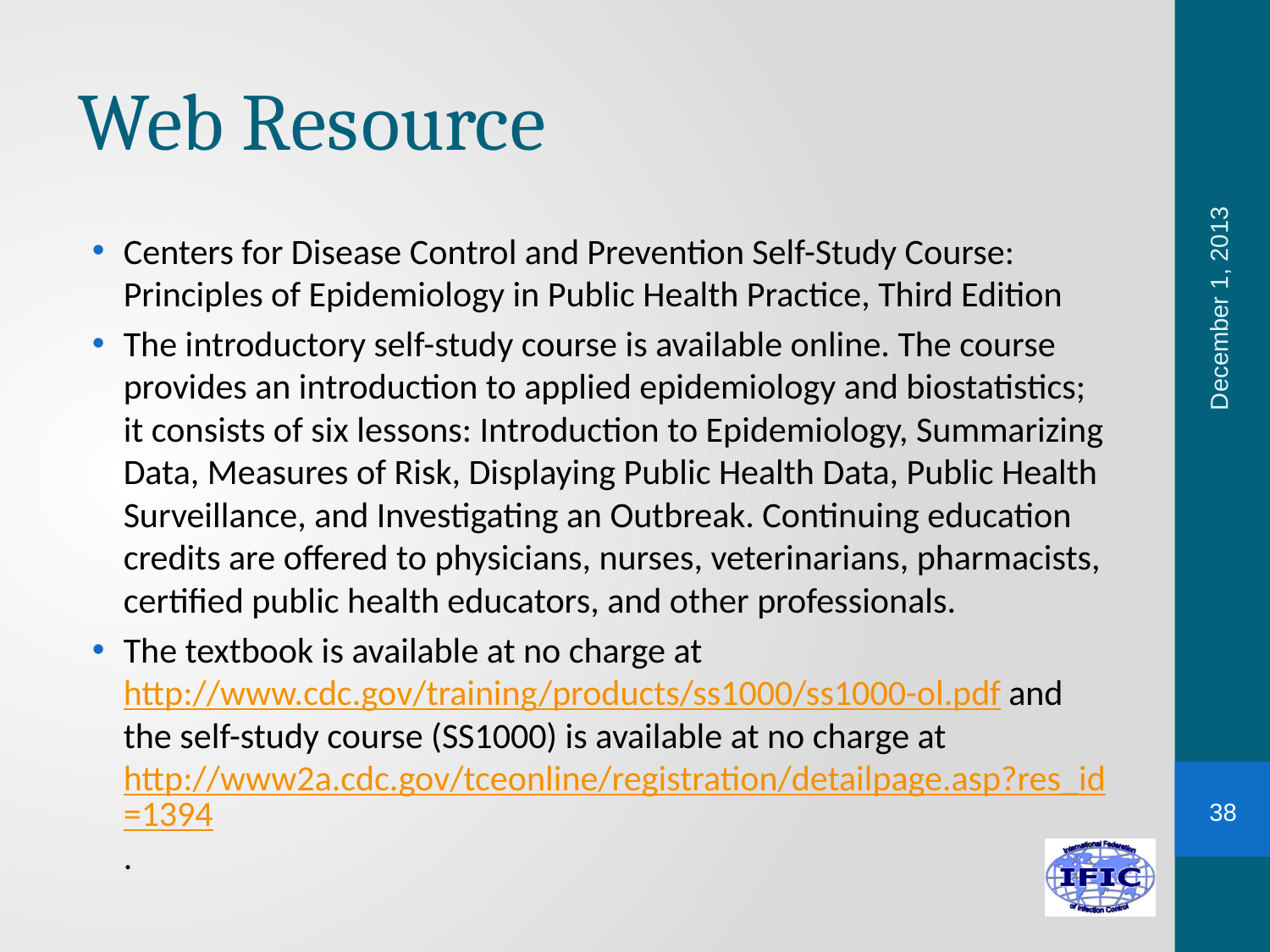

# Web Resource
Centers for Disease Control and Prevention Self-Study Course: Principles of Epidemiology in Public Health Practice, Third Edition
The introductory self-study course is available online. The course provides an introduction to applied epidemiology and biostatistics; it consists of six lessons: Introduction to Epidemiology, Summarizing Data, Measures of Risk, Displaying Public Health Data, Public Health Surveillance, and Investigating an Outbreak. Continuing education credits are offered to physicians, nurses, veterinarians, pharmacists, certified public health educators, and other professionals.
The textbook is available at no charge at http://www.cdc.gov/training/products/ss1000/ss1000-ol.pdf and the self-study course (SS1000) is available at no charge at http://www2a.cdc.gov/tceonline/registration/detailpage.asp?res_id=1394.
December 1, 2013
38